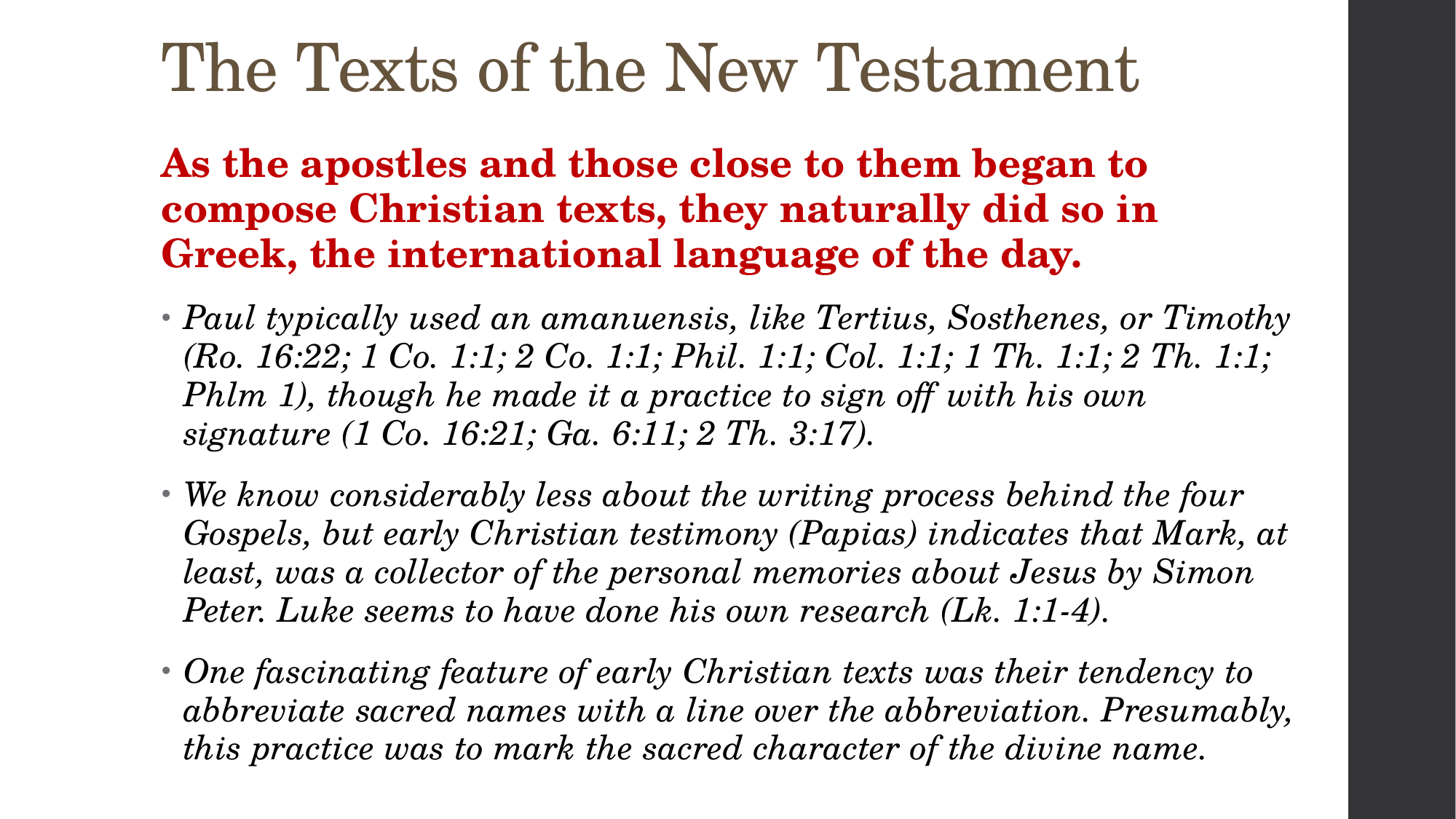

# The Texts of the New Testament
As the apostles and those close to them began to compose Christian texts, they naturally did so in Greek, the international language of the day.
Paul typically used an amanuensis, like Tertius, Sosthenes, or Timothy (Ro. 16:22; 1 Co. 1:1; 2 Co. 1:1; Phil. 1:1; Col. 1:1; 1 Th. 1:1; 2 Th. 1:1; Phlm 1), though he made it a practice to sign off with his own signature (1 Co. 16:21; Ga. 6:11; 2 Th. 3:17).
We know considerably less about the writing process behind the four Gospels, but early Christian testimony (Papias) indicates that Mark, at least, was a collector of the personal memories about Jesus by Simon Peter. Luke seems to have done his own research (Lk. 1:1-4).
One fascinating feature of early Christian texts was their tendency to abbreviate sacred names with a line over the abbreviation. Presumably, this practice was to mark the sacred character of the divine name.